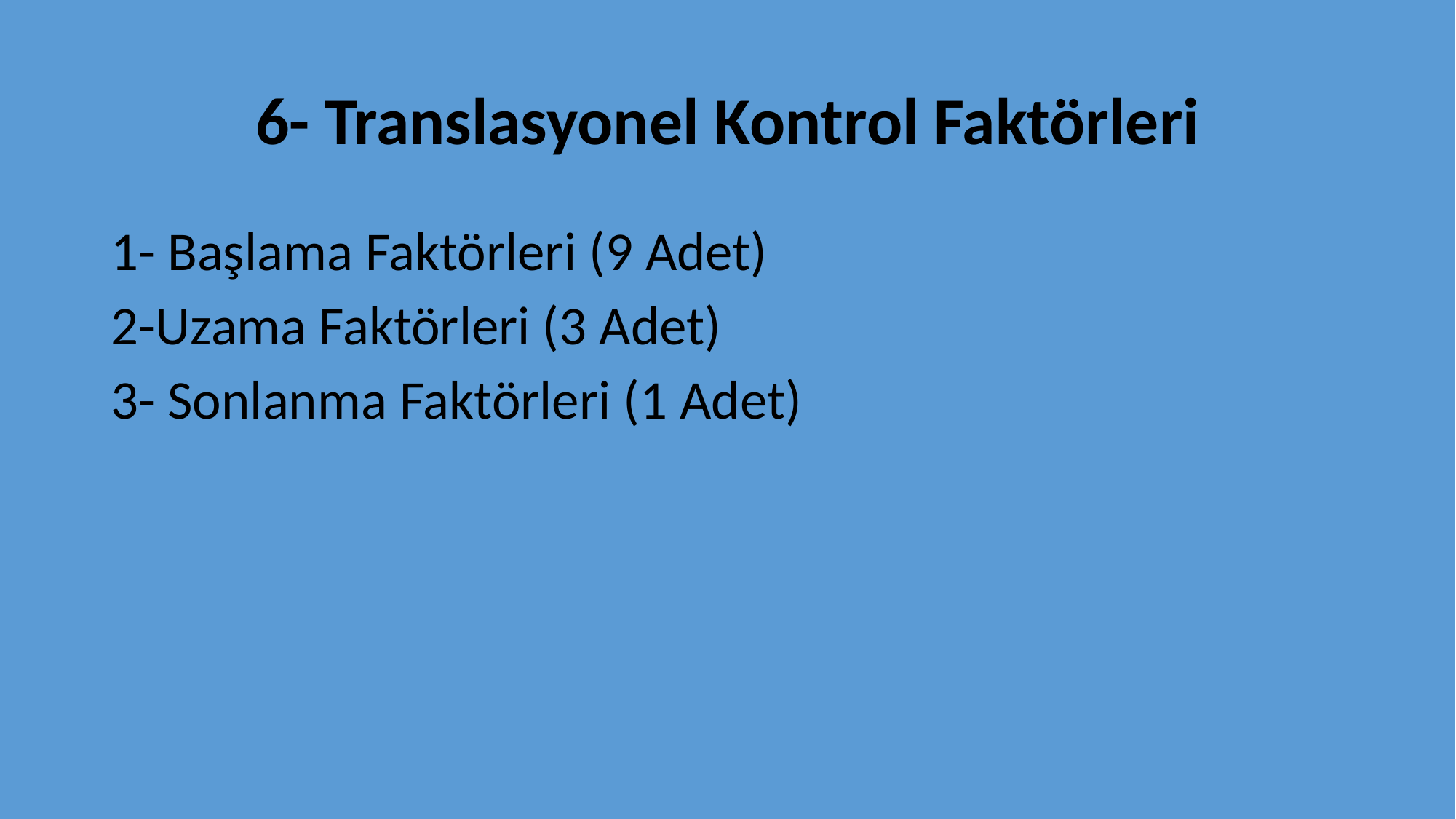

# 6- Translasyonel Kontrol Faktörleri
1- Başlama Faktörleri (9 Adet)
2-Uzama Faktörleri (3 Adet)
3- Sonlanma Faktörleri (1 Adet)